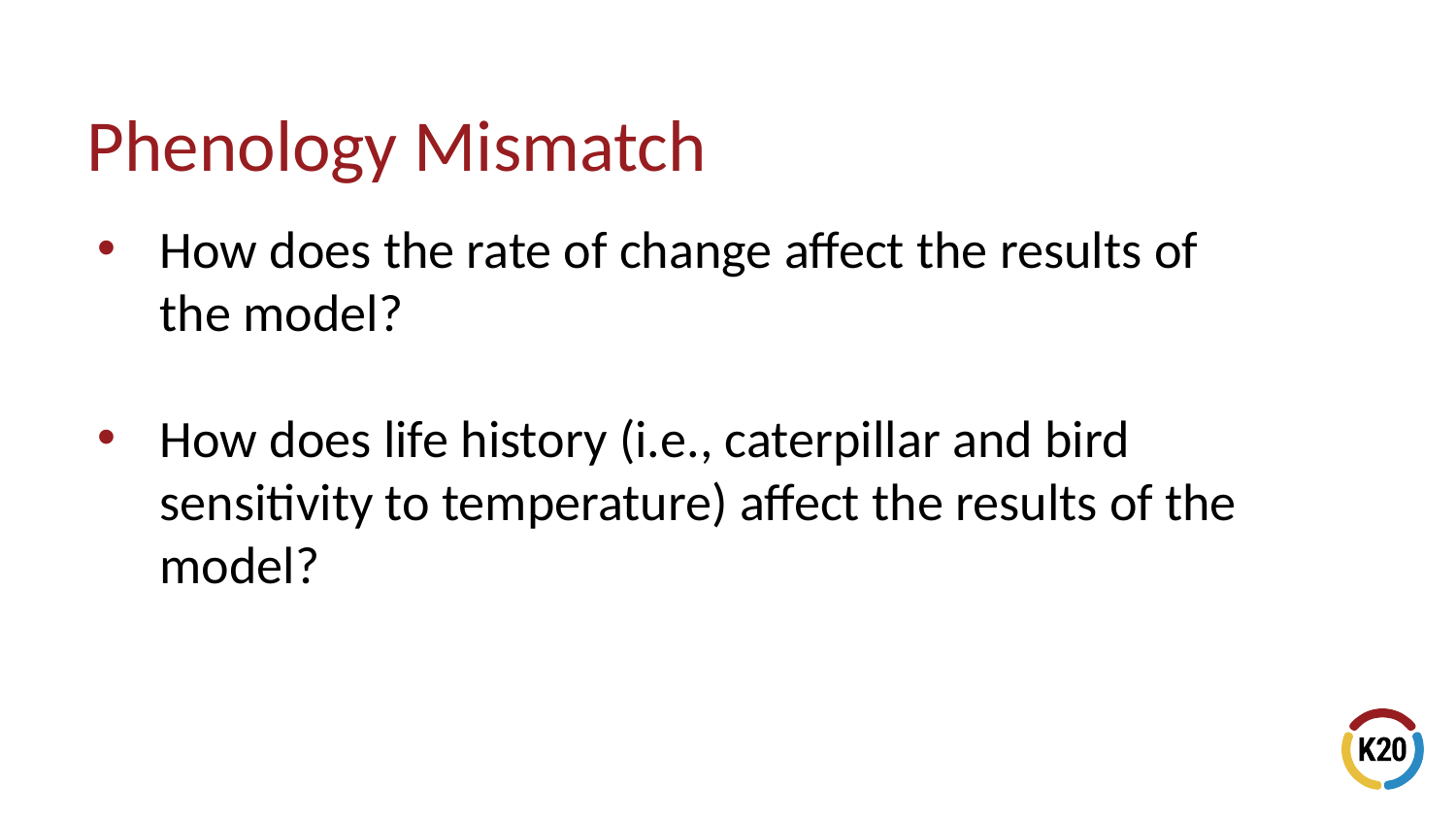

# Phenology Mismatch
How does the rate of change affect the results of the model?

How does life history (i.e., caterpillar and bird sensitivity to temperature) affect the results of the model?